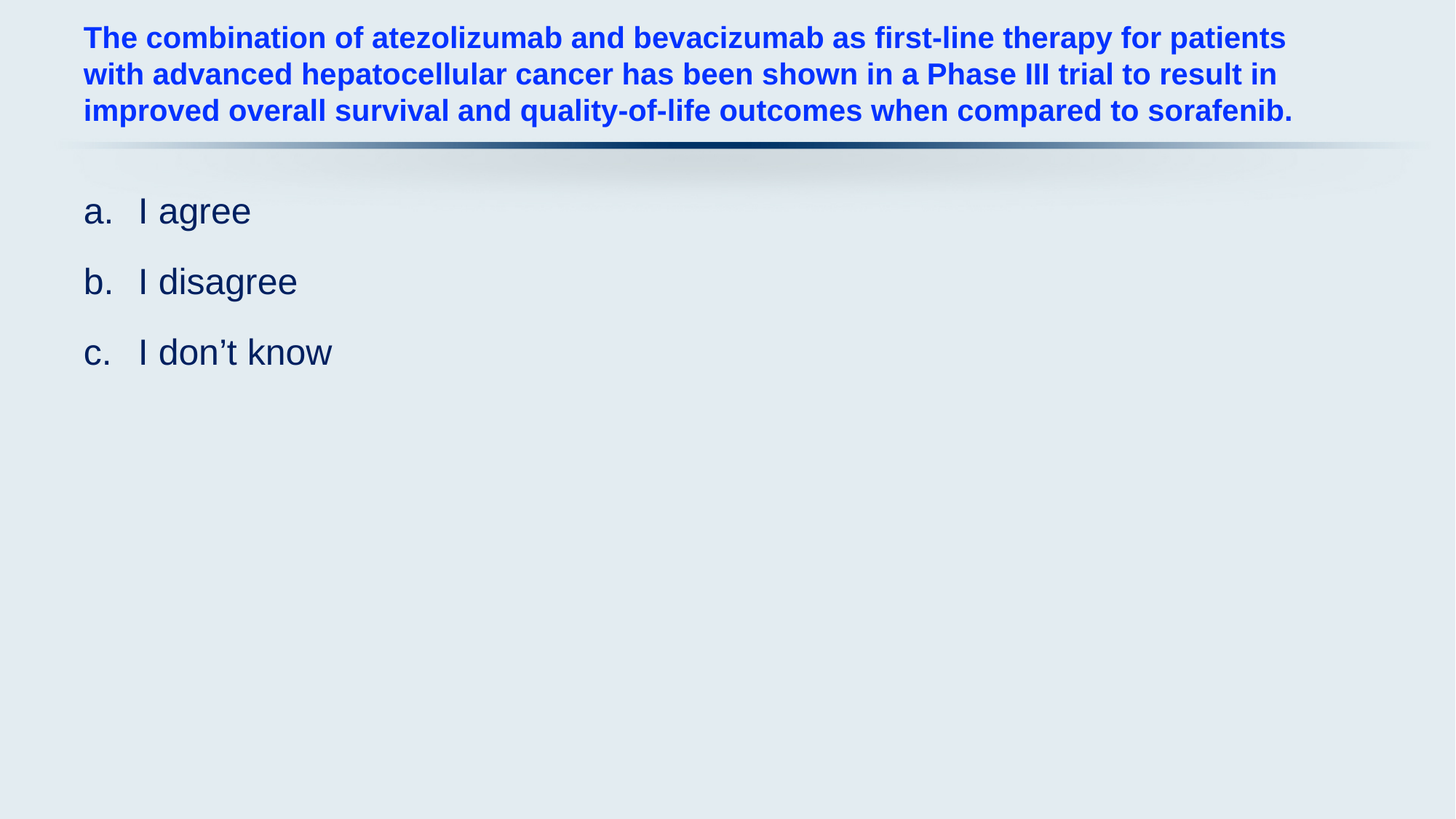

# The combination of atezolizumab and bevacizumab as first-line therapy for patients with advanced hepatocellular cancer has been shown in a Phase III trial to result in improved overall survival and quality-of-life outcomes when compared to sorafenib.
I agree
I disagree
I don’t know